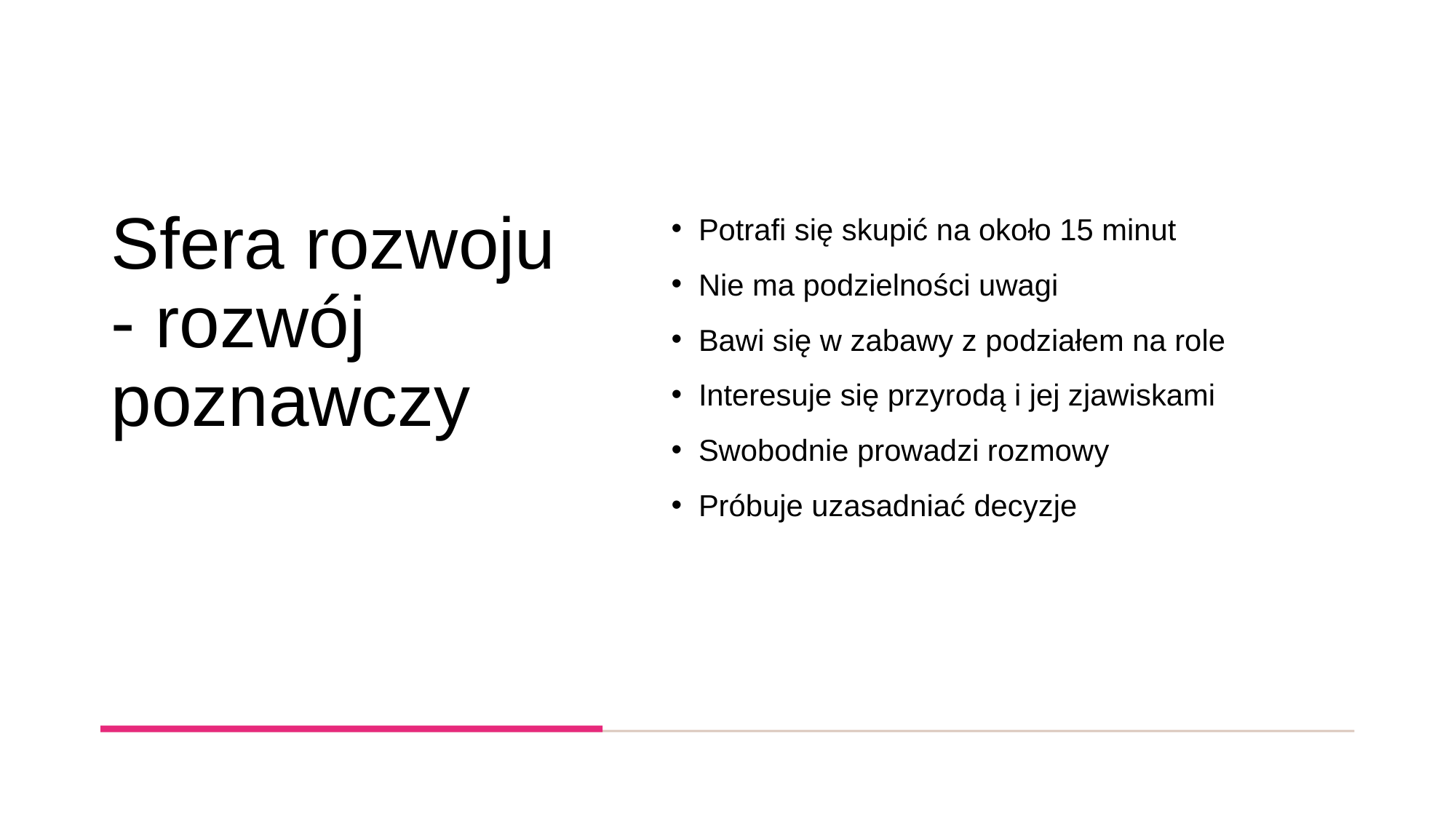

# Sfera rozwoju - rozwój poznawczy
Potrafi się skupić na około 15 minut
Nie ma podzielności uwagi
Bawi się w zabawy z podziałem na role
Interesuje się przyrodą i jej zjawiskami
Swobodnie prowadzi rozmowy
Próbuje uzasadniać decyzje